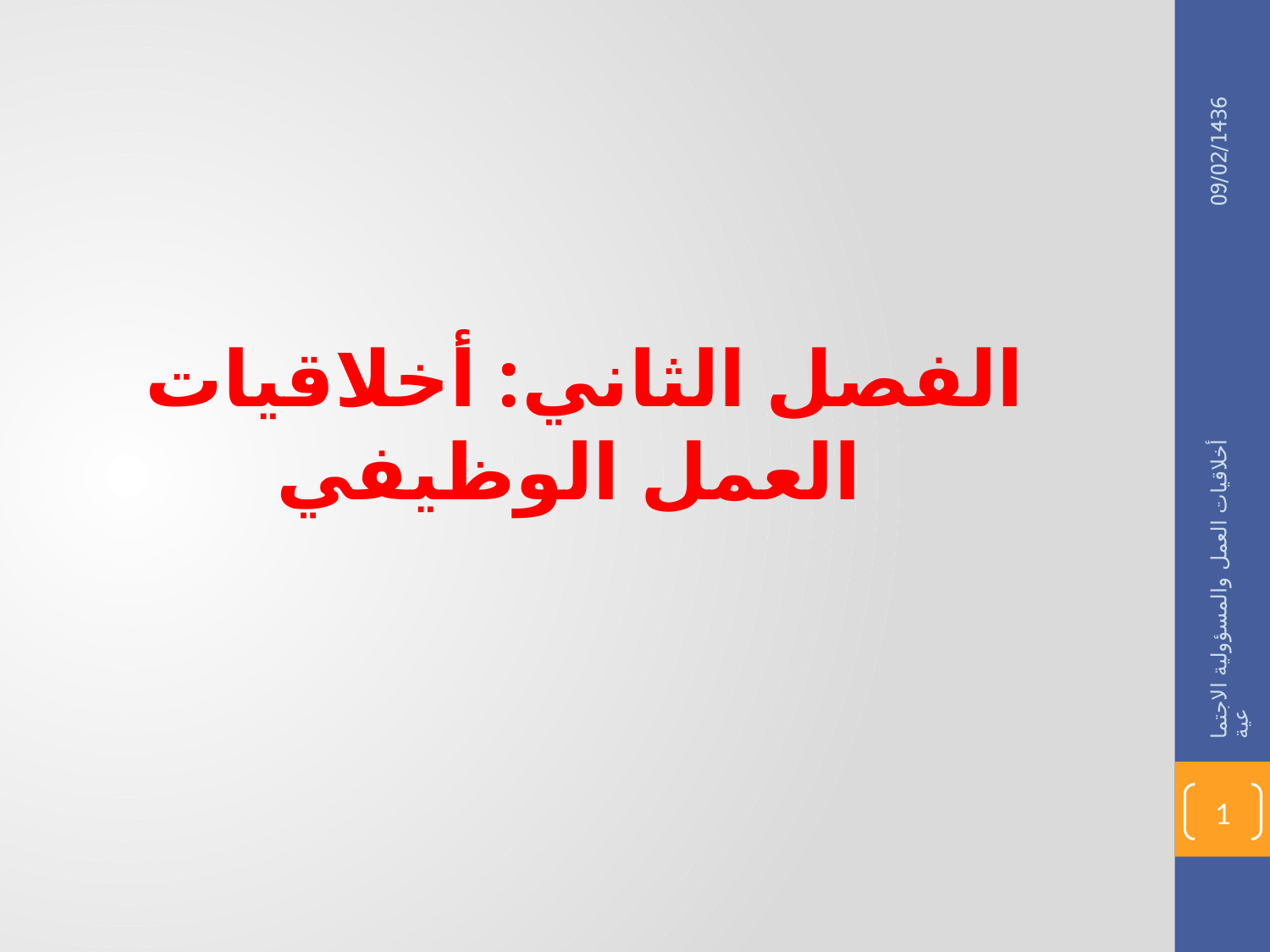

الفصل الثاني: أخلاقيات العمل الوظيفي

09/02/1436
أخلاقيات العمل والمسؤولية الاجتماعية
1